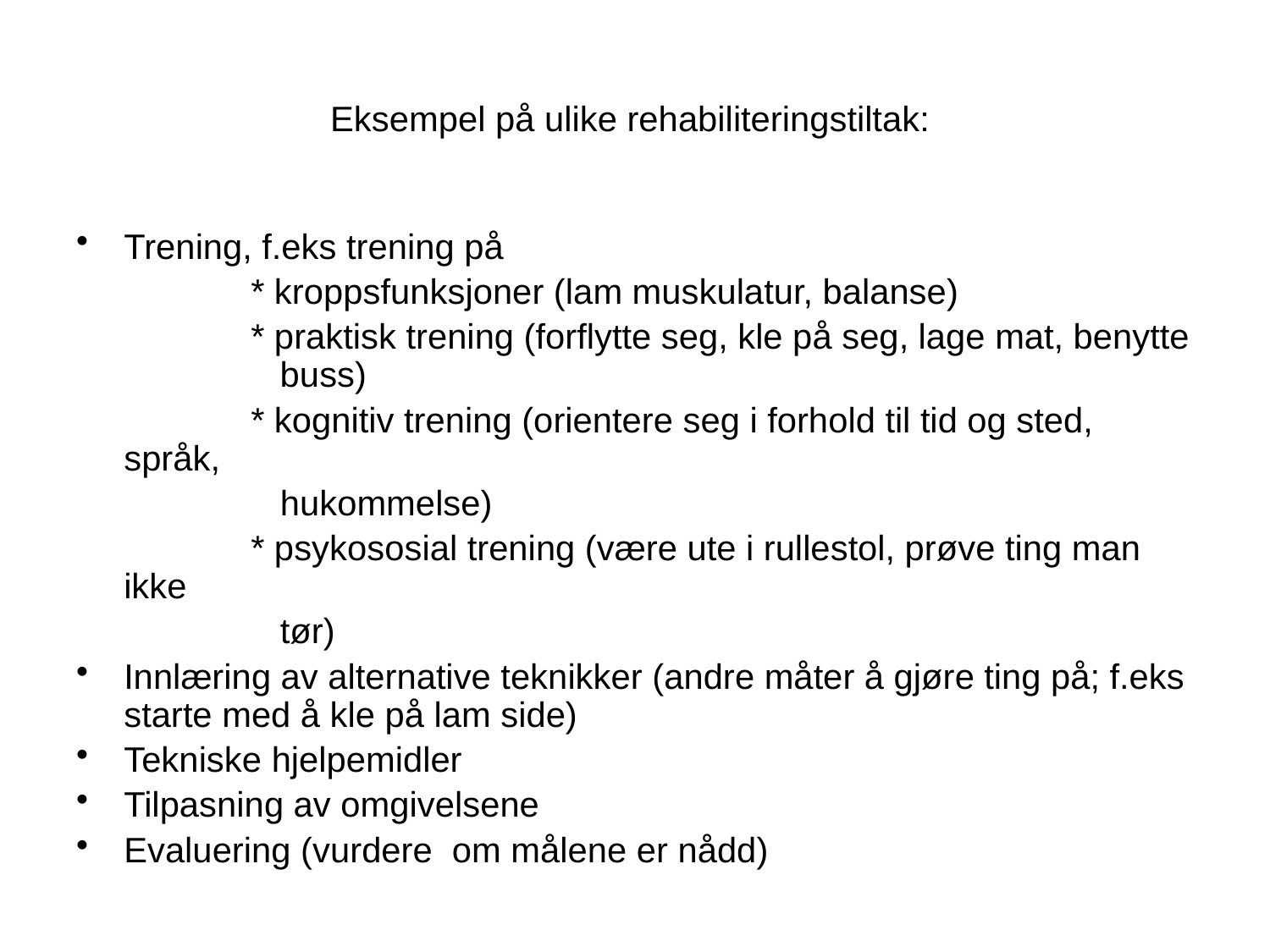

# Eksempel på ulike rehabiliteringstiltak:
Trening, f.eks trening på
		* kroppsfunksjoner (lam muskulatur, balanse)
		* praktisk trening (forflytte seg, kle på seg, lage mat, benytte 	   buss)
		* kognitiv trening (orientere seg i forhold til tid og sted, språk,
		   hukommelse)
		* psykososial trening (være ute i rullestol, prøve ting man ikke
		   tør)
Innlæring av alternative teknikker (andre måter å gjøre ting på; f.eks starte med å kle på lam side)
Tekniske hjelpemidler
Tilpasning av omgivelsene
Evaluering (vurdere  om målene er nådd)